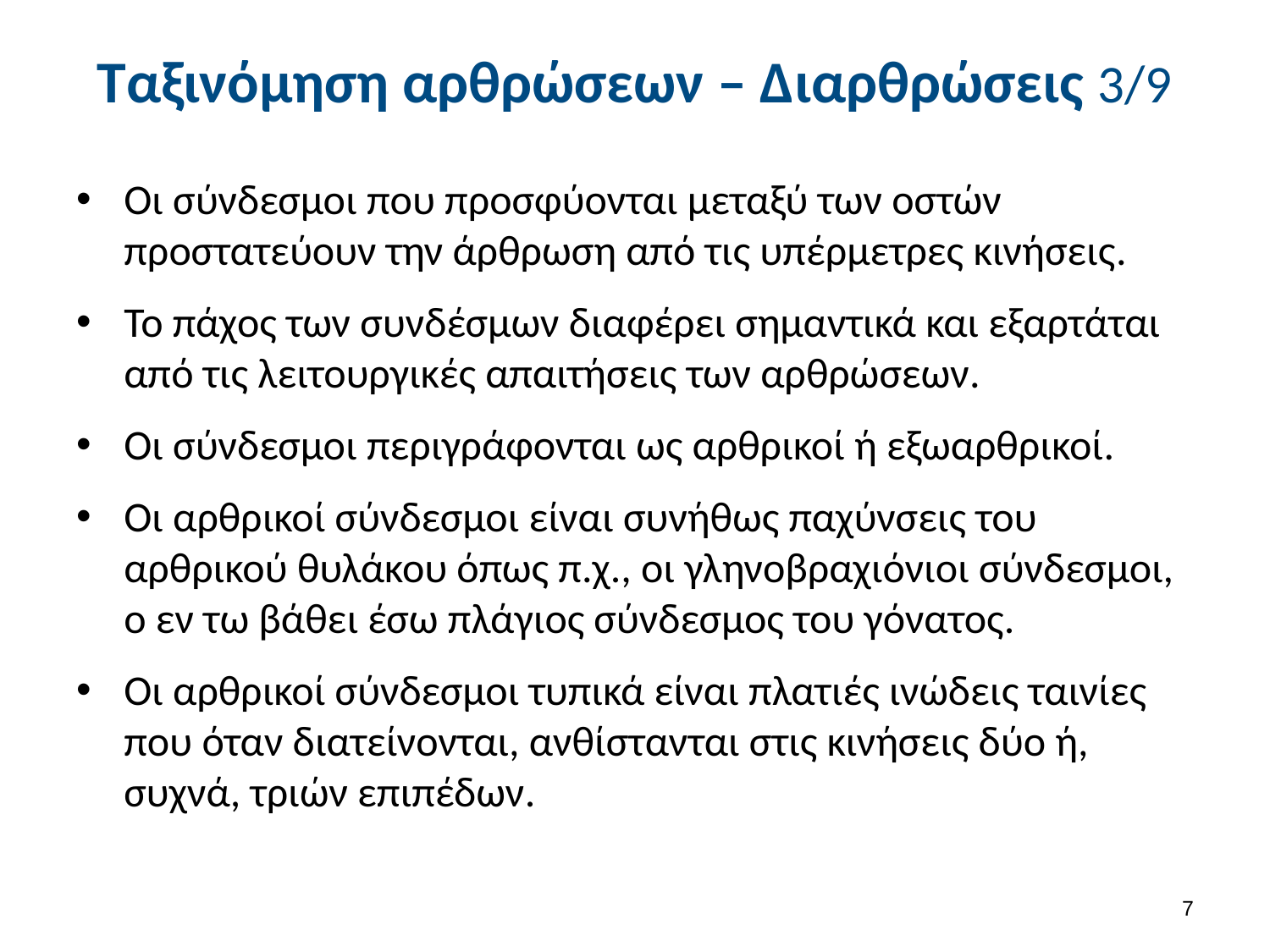

# Ταξινόμηση αρθρώσεων – Διαρθρώσεις 3/9
Οι σύνδεσμοι που προσφύονται μεταξύ των οστών προστατεύουν την άρθρωση από τις υπέρμετρες κινήσεις.
Το πάχος των συνδέσμων διαφέρει σημαντικά και εξαρτάται από τις λειτουργικές απαιτήσεις των αρθρώσεων.
Οι σύνδεσμοι περιγράφονται ως αρθρικοί ή εξωαρθρικοί.
Οι αρθρικοί σύνδεσμοι είναι συνήθως παχύνσεις του αρθρικού θυλάκου όπως π.χ., οι γληνοβραχιόνιοι σύνδεσμοι, ο εν τω βάθει έσω πλάγιος σύνδεσμος του γόνατος.
Οι αρθρικοί σύνδεσμοι τυπικά είναι πλατιές ινώδεις ταινίες που όταν διατείνονται, ανθίστανται στις κινήσεις δύο ή, συχνά, τριών επιπέδων.

7